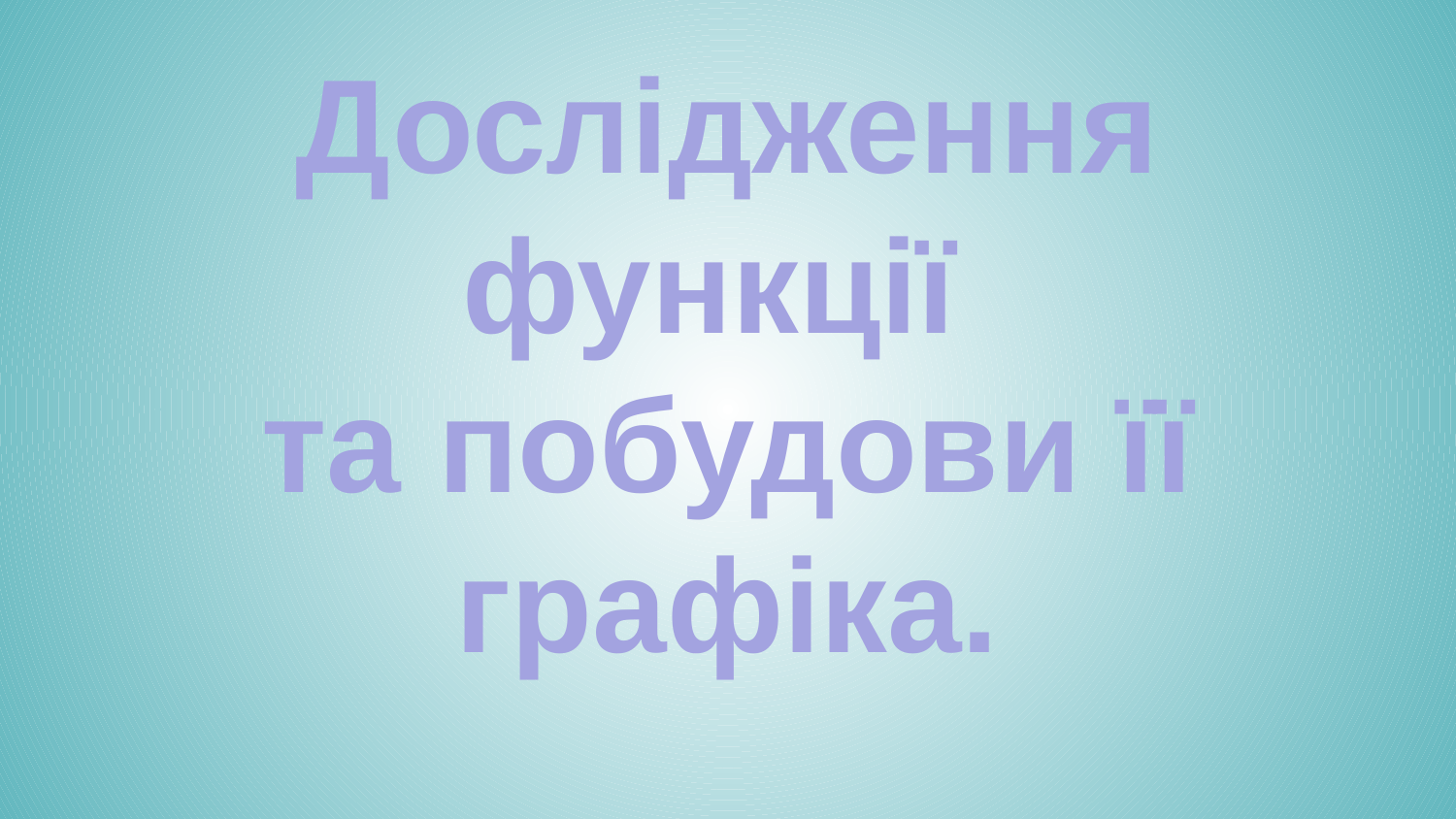

# Дослідження функції та побудови її графіка.